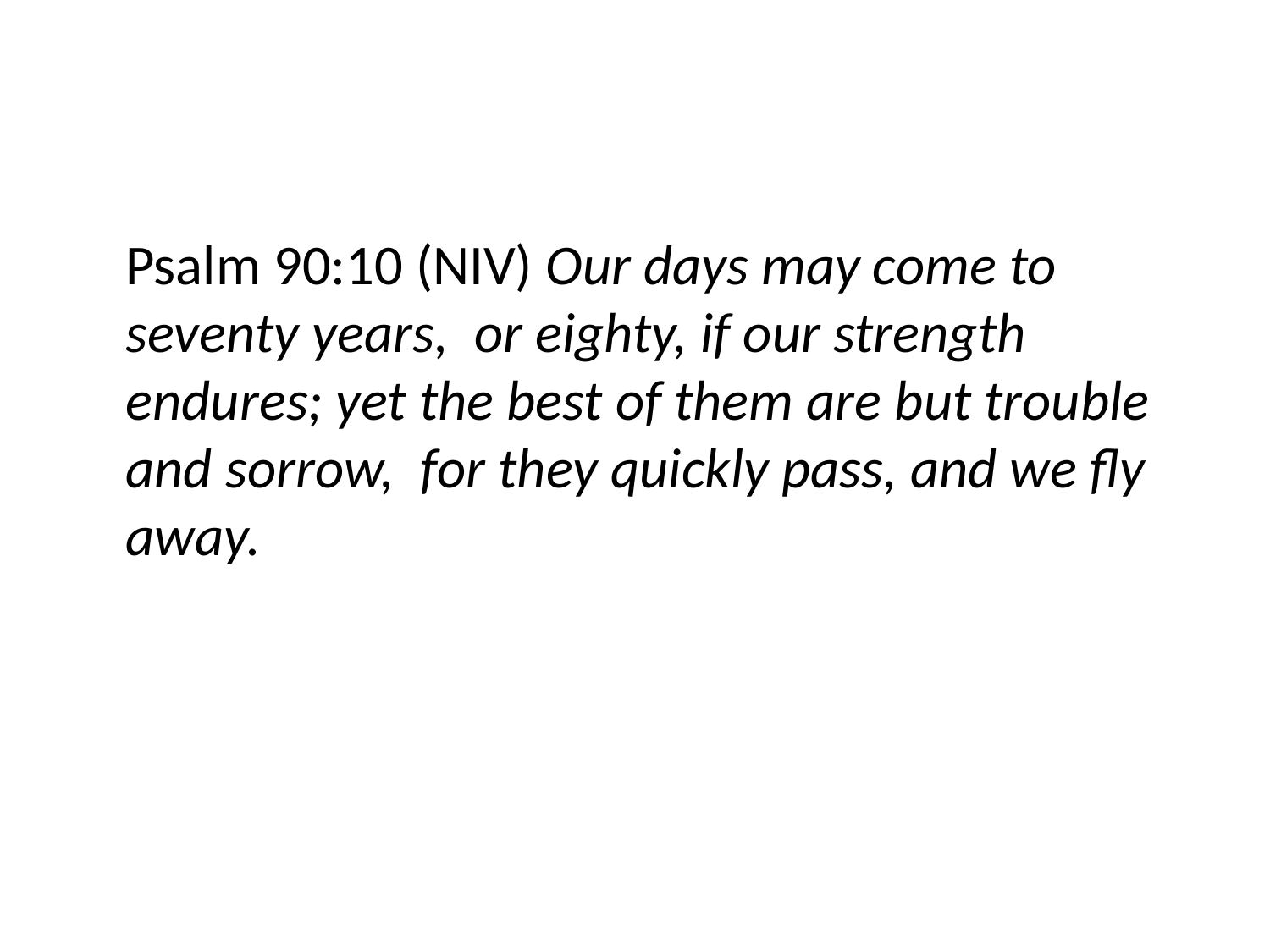

#
Psalm 90:10 (NIV) Our days may come to seventy years,  or eighty, if our strength endures; yet the best of them are but trouble and sorrow,  for they quickly pass, and we fly away.